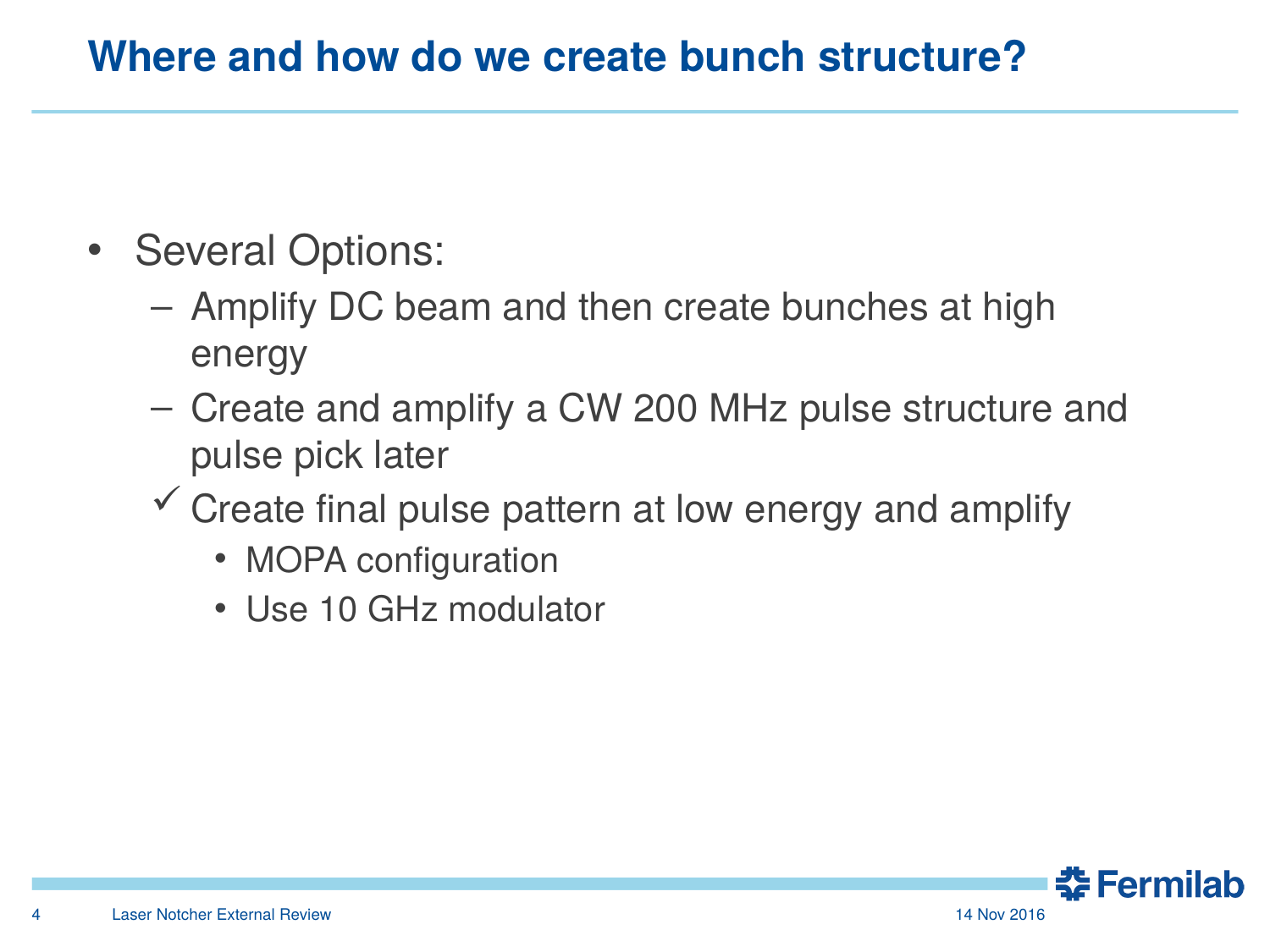

# Where and how do we create bunch structure?
Several Options:
Amplify DC beam and then create bunches at high energy
Create and amplify a CW 200 MHz pulse structure and pulse pick later
Create final pulse pattern at low energy and amplify
MOPA configuration
Use 10 GHz modulator
4
Laser Notcher External Review
14 Nov 2016